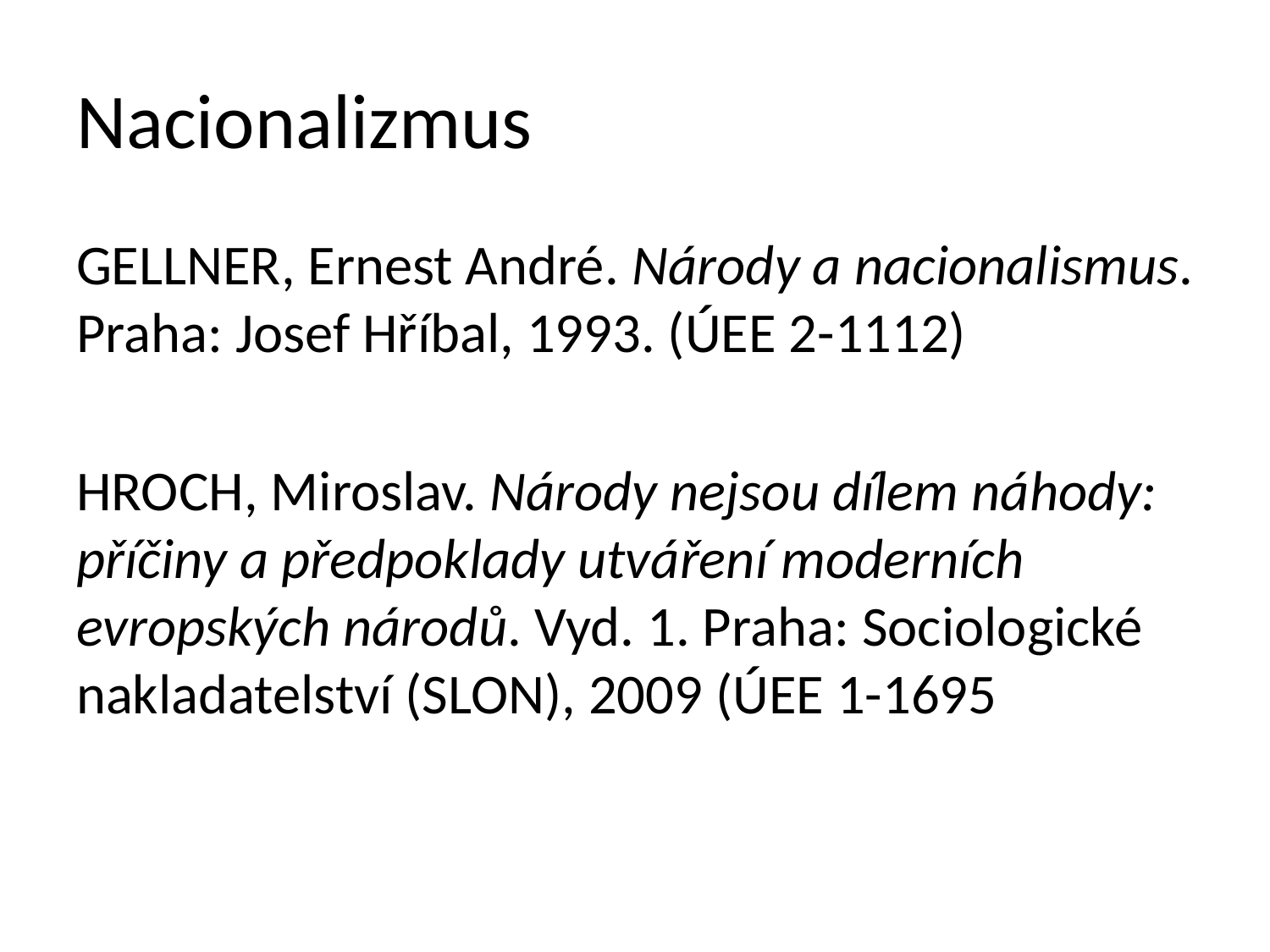

# Nacionalizmus
GELLNER, Ernest André. Národy a nacionalismus. Praha: Josef Hříbal, 1993. (ÚEE 2-1112)

HROCH, Miroslav. Národy nejsou dílem náhody: příčiny a předpoklady utváření moderních evropských národů. Vyd. 1. Praha: Sociologické nakladatelství (SLON), 2009 (ÚEE 1-1695